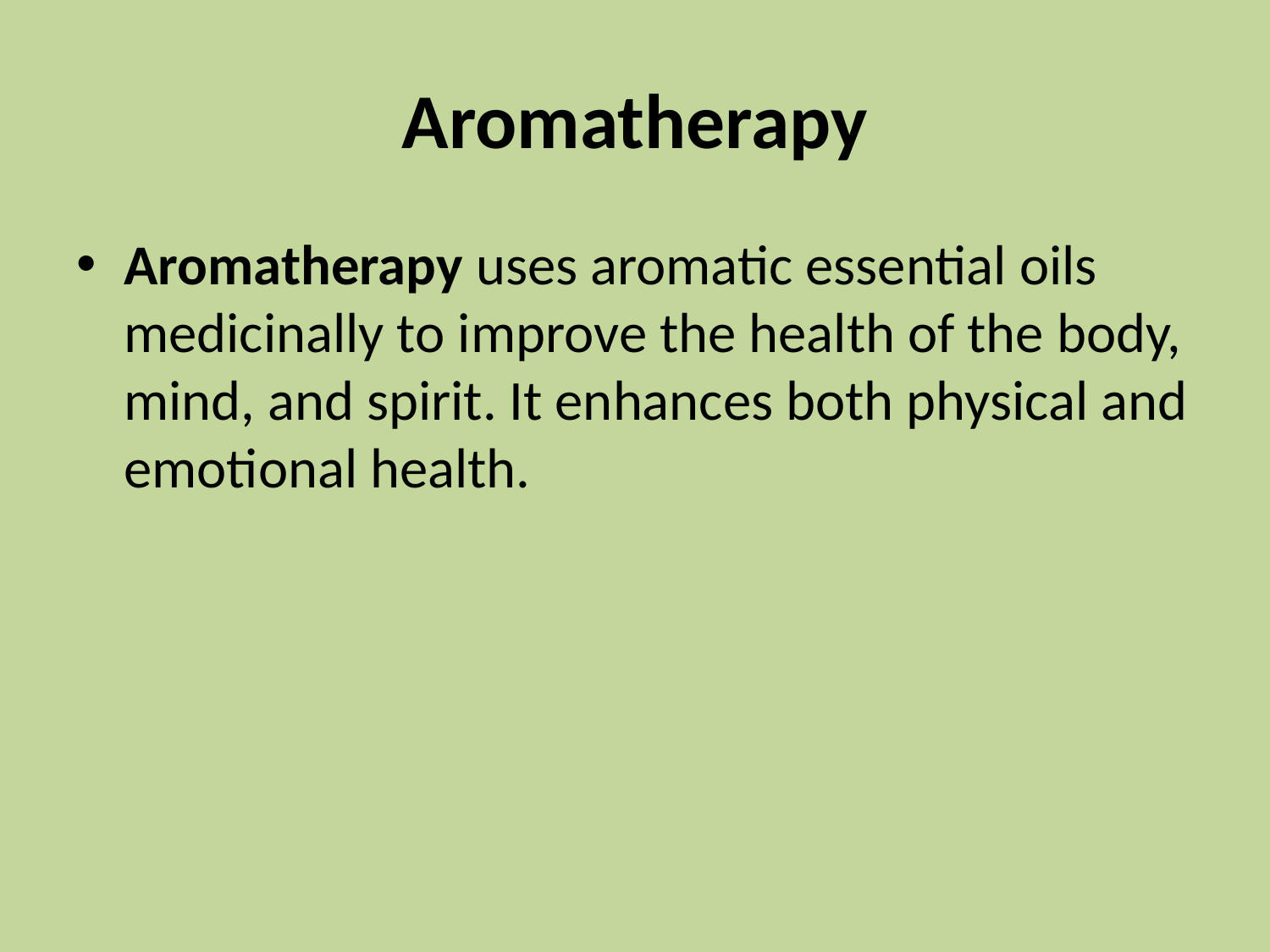

# Aromatherapy
Aromatherapy uses aromatic essential oils medicinally to improve the health of the body, mind, and spirit. It enhances both physical and emotional health.